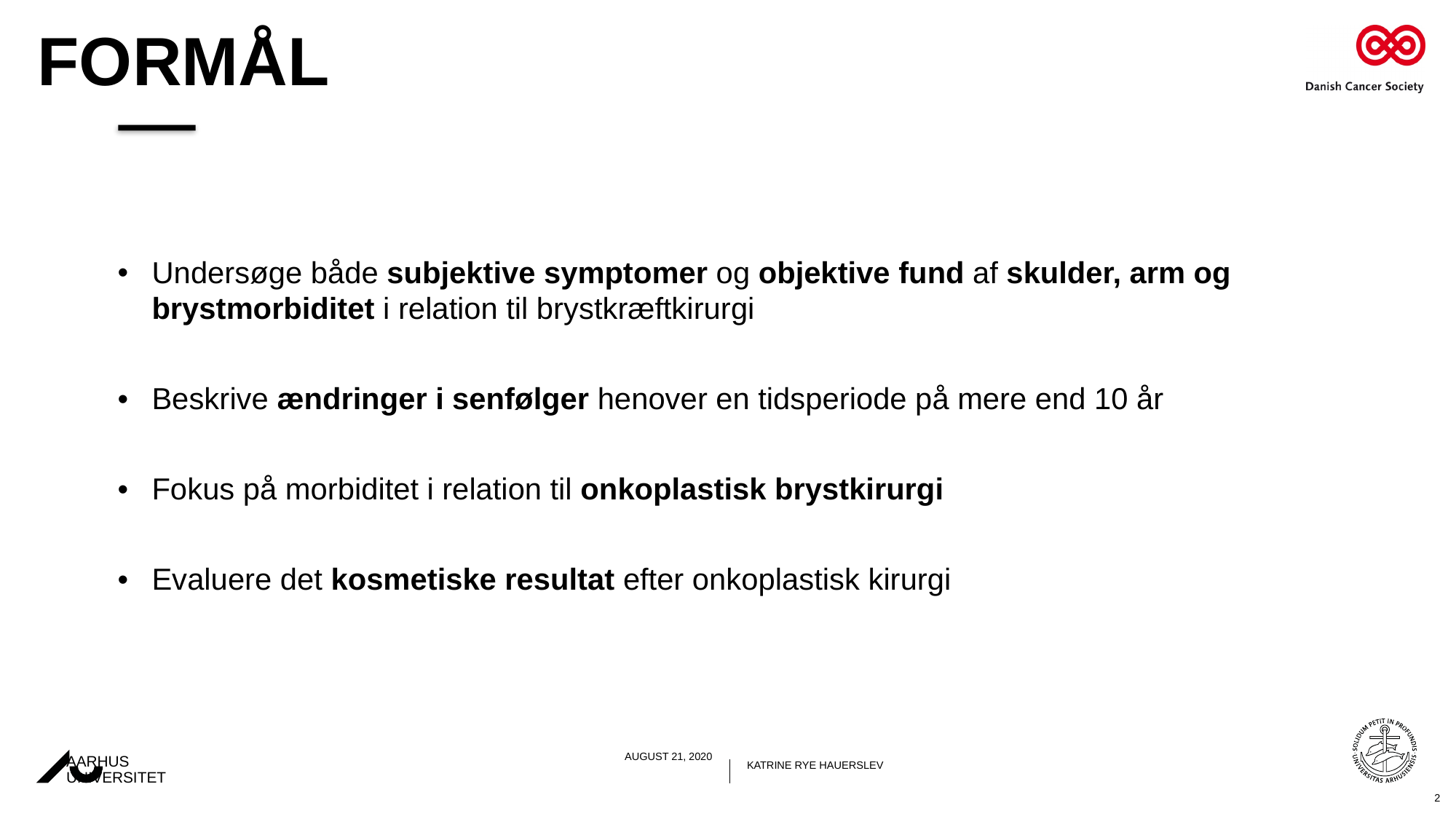

# formål

Undersøge både subjektive symptomer og objektive fund af skulder, arm og brystmorbiditet i relation til brystkræftkirurgi

Beskrive ændringer i senfølger henover en tidsperiode på mere end 10 år

Fokus på morbiditet i relation til onkoplastisk brystkirurgi

Evaluere det kosmetiske resultat efter onkoplastisk kirurgi

2
18.01.2021